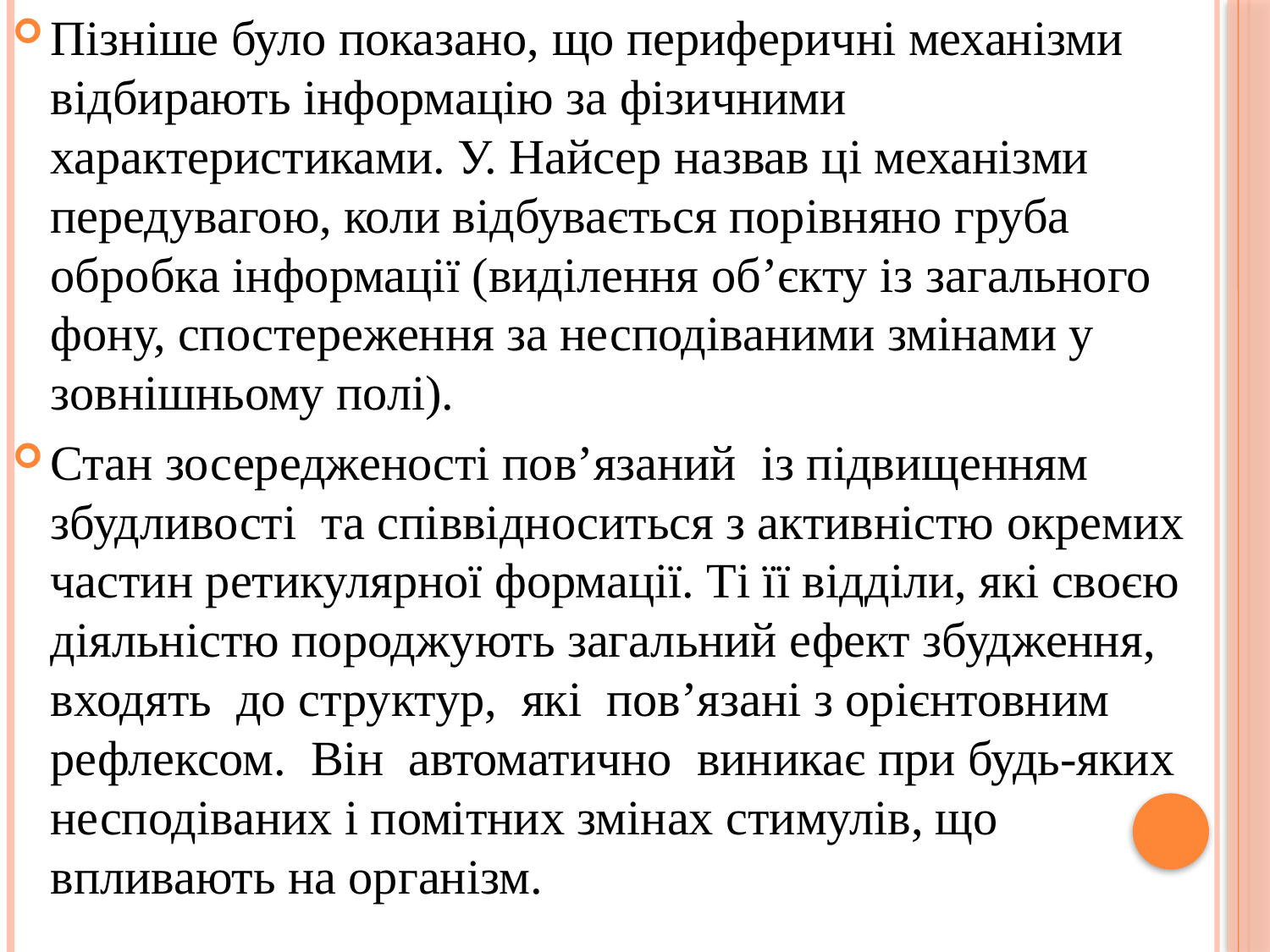

Пізніше було показано, що периферичні механізми відбирають інформацію за фізичними характеристиками. У. Найсер назвав ці механізми передувагою, коли відбувається порівняно груба обробка інформації (виділення об’єкту із загального фону, спостереження за несподіваними змінами у зовнішньому полі).
Стан зосередженості пов’язаний  із підвищенням збудливості  та співвідноситься з активністю окремих частин ретикулярної формації. Ті її відділи, які своєю діяльністю породжують загальний ефект збудження, входять  до структур,  які  пов’язані з орієнтовним рефлексом.  Він  автоматично  виникає при будь-яких несподіваних і помітних змінах стимулів, що впливають на організм.